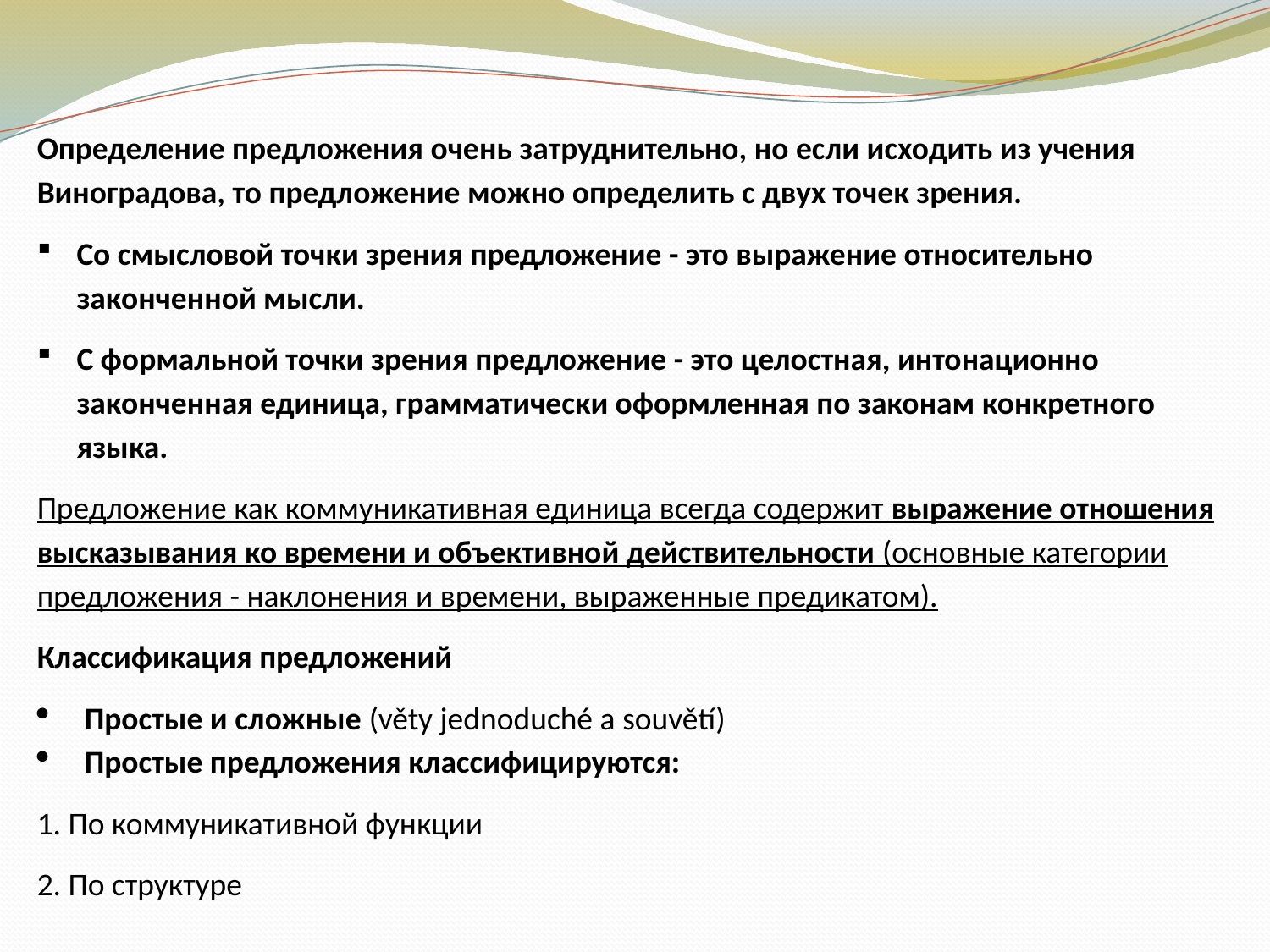

Определение предложения очень затруднительно, но если исходить из учения Виноградова, то предложение можно определить с двух точек зрения.
Со смысловой точки зрения предложение - это выражение относительно законченной мысли.
С формальной точки зрения предложение - это целостная, интонационно законченная единица, грамматически оформленная по законам конкретного языка.
Предложение как коммуникативная единица всегда содержит выражение отношения высказывания ко времени и объективной действительности (основные категории предложения - наклонения и времени, выраженные предикатом).
Классификация предложений
Простые и сложные (věty jednoduché a souvětí)
Простые предложения классифицируются:
1. По коммуникативной функции
2. По структуре